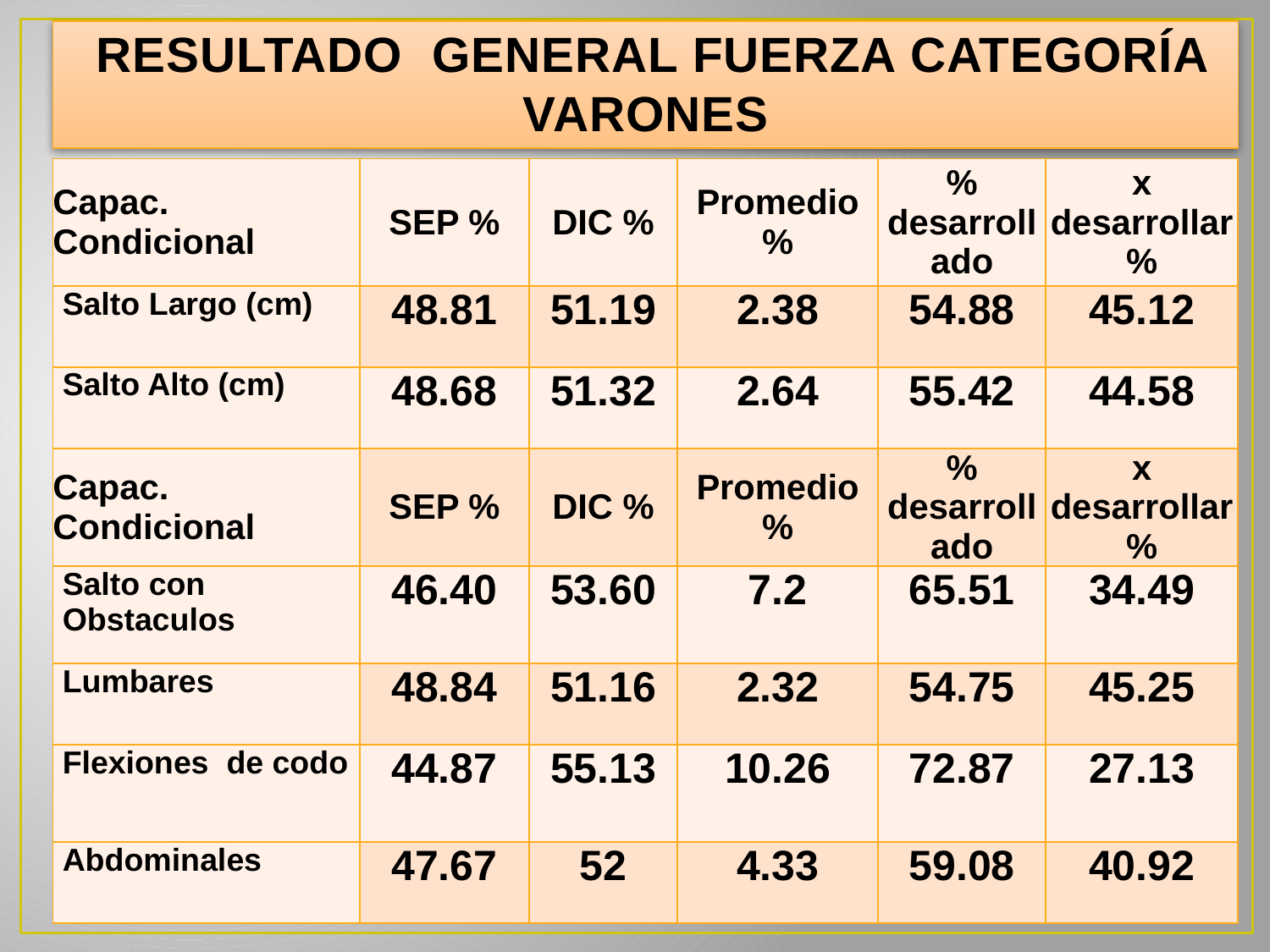

# RESULTADO  GENERAL FUERZA CATEGORÍA VARONES
| Capac. Condicional | SEP % | DIC % | Promedio % | % desarrollado | x desarrollar % |
| --- | --- | --- | --- | --- | --- |
| Salto Largo (cm) | 48.81 | 51.19 | 2.38 | 54.88 | 45.12 |
| Salto Alto (cm) | 48.68 | 51.32 | 2.64 | 55.42 | 44.58 |
| Capac. Condicional | SEP % | DIC % | Promedio % | % desarrollado | x desarrollar % |
| Salto con Obstaculos | 46.40 | 53.60 | 7.2 | 65.51 | 34.49 |
| Lumbares | 48.84 | 51.16 | 2.32 | 54.75 | 45.25 |
| Flexiones de codo | 44.87 | 55.13 | 10.26 | 72.87 | 27.13 |
| Abdominales | 47.67 | 52 | 4.33 | 59.08 | 40.92 |